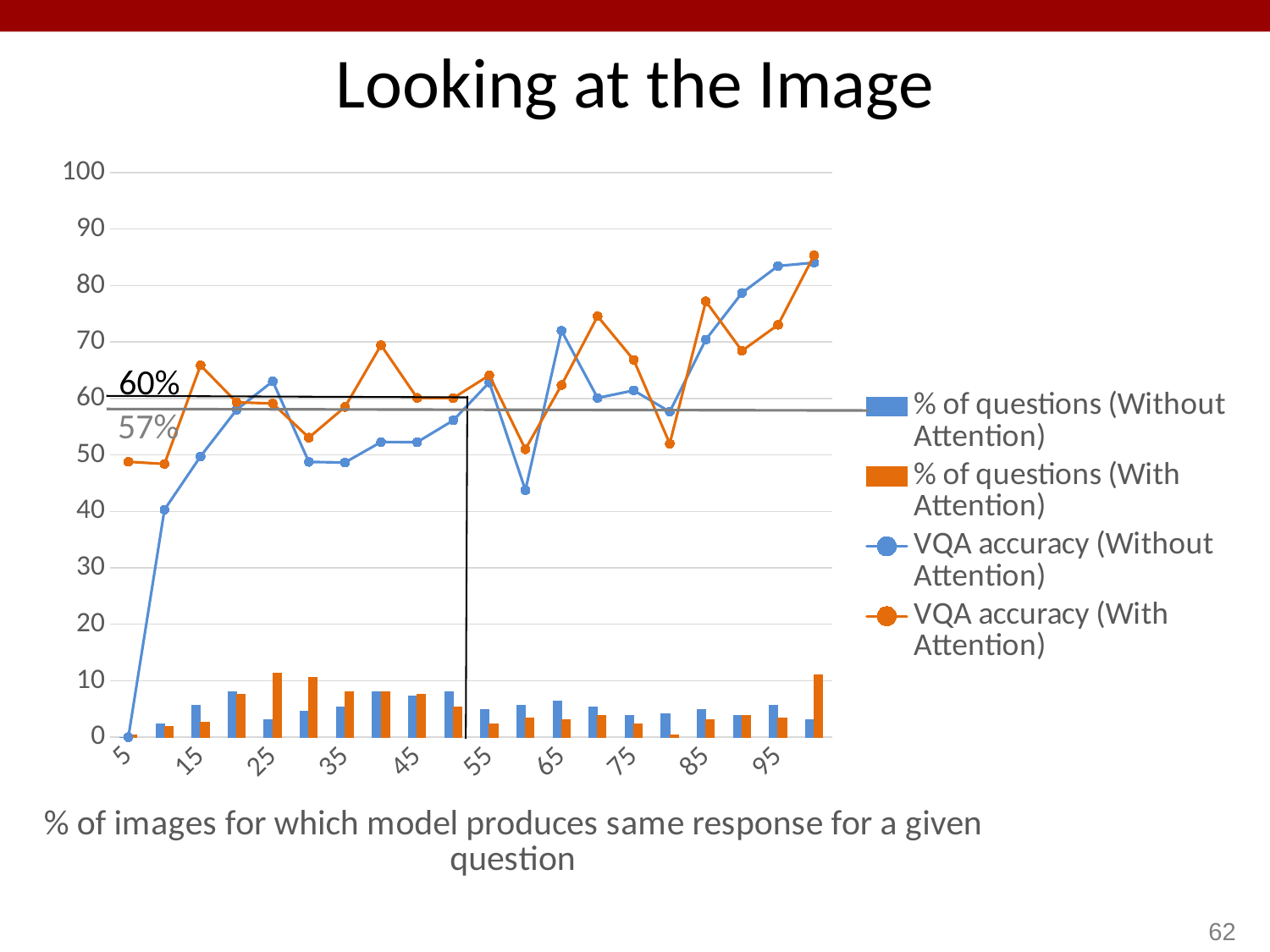

# Looking at the Image

### Chart

| Category | % of questions (Without Attention) | % of questions (With Attention) | VQA accuracy (Without Attention) | VQA accuracy (With Attention) |
|---|---|---|---|---|
| 5 | 0.0 | 0.380228137 | 0.0 | 48.78787879 |
| 10 | 2.281368821 | 1.901140684 | 40.29754324 | 48.40099565 |
| 15 | 5.703422053 | 2.661596958 | 49.7410829 | 65.86193475 |
| 20 | 7.984790875 | 7.604562738 | 57.99991865 | 59.31635377 |
| 25 | 3.041825095 | 11.40684411 | 63.03674256 | 59.10658664 |
| 30 | 4.562737643 | 10.64638783 | 48.76123964 | 53.0604097 |
| 35 | 5.323193916 | 7.984790875 | 48.65592699 | 58.48706079 |
| 40 | 7.984790875 | 7.984790875 | 52.28038381 | 69.44559723 |
| 45 | 7.224334601 | 7.604562738 | 52.2524473 | 60.09768301 |
| 50 | 7.984790875 | 5.323193916 | 56.11883846 | 60.07153708 |
| 55 | 4.942965779 | 2.281368821 | 62.84079529 | 64.09987774 |
| 60 | 5.703422053 | 3.422053232 | 43.75796956 | 51.0059001 |
| 65 | 6.463878327 | 3.041825095 | 71.98986529 | 62.37190879 |
| 70 | 5.323193916 | 3.802281369 | 60.09132514 | 74.54686364 |
| 75 | 3.802281369 | 2.281368821 | 61.42005019 | 66.82458995 |
| 80 | 4.182509506 | 0.380228137 | 57.64494578 | 52.0 |
| 85 | 4.942965779 | 3.041825095 | 70.43033964 | 77.19891157 |
| 90 | 3.802281369 | 3.802281369 | 78.68067877 | 68.4363637 |
| 95 | 5.703422053 | 3.422053232 | 83.45970539 | 73.03877695 |
| 100 | 3.041825095 | 11.02661597 | 84.04595582 | 85.35995012 |
60%
57%
62